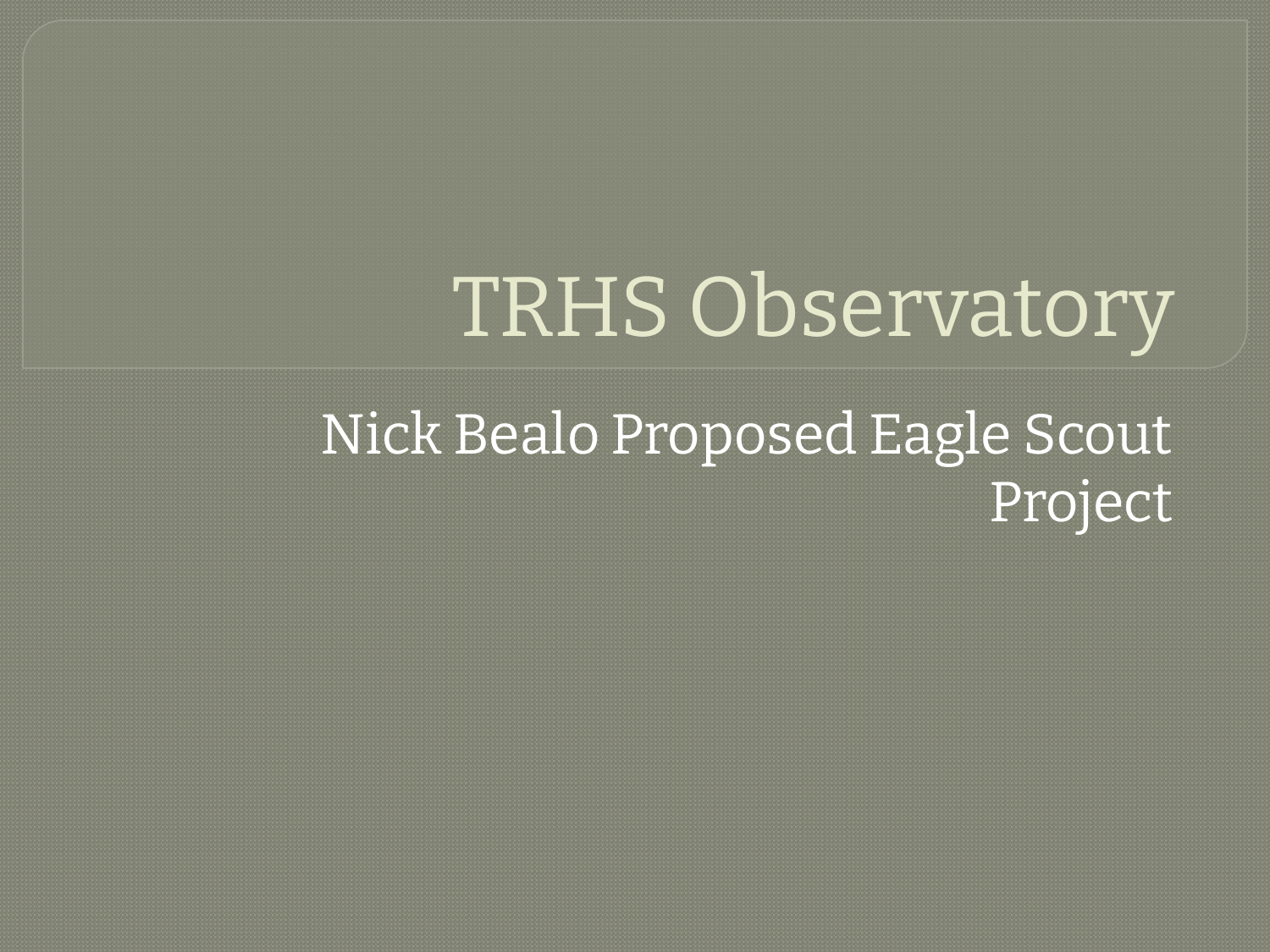

# TRHS Observatory
Nick Bealo Proposed Eagle Scout Project